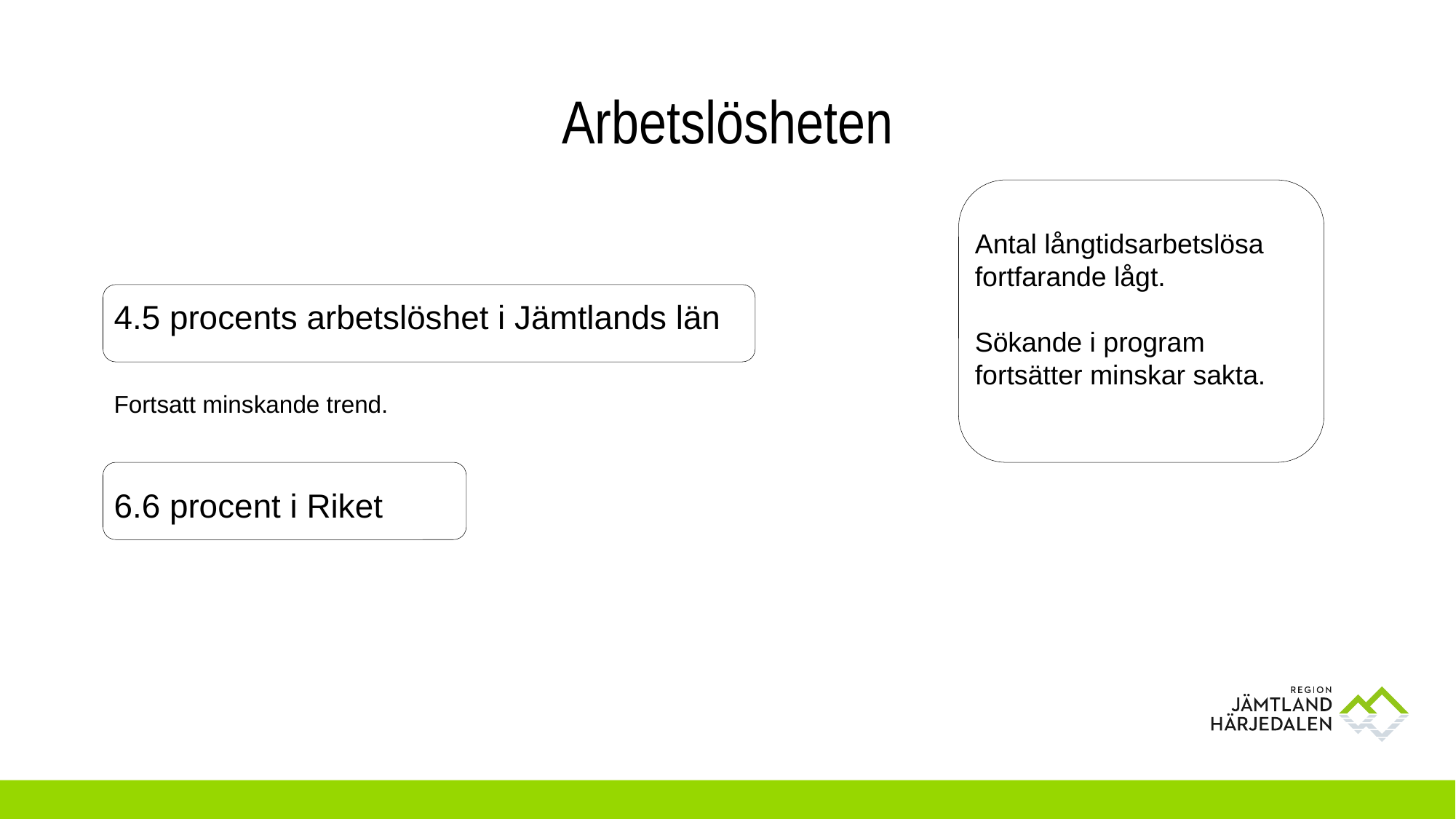

# Arbetslösheten

Antal långtidsarbetslösa fortfarande lågt.

Sökande i program fortsätter minskar sakta.

4.5 procents arbetslöshet i Jämtlands län

Fortsatt minskande trend.

6.6 procent i Riket